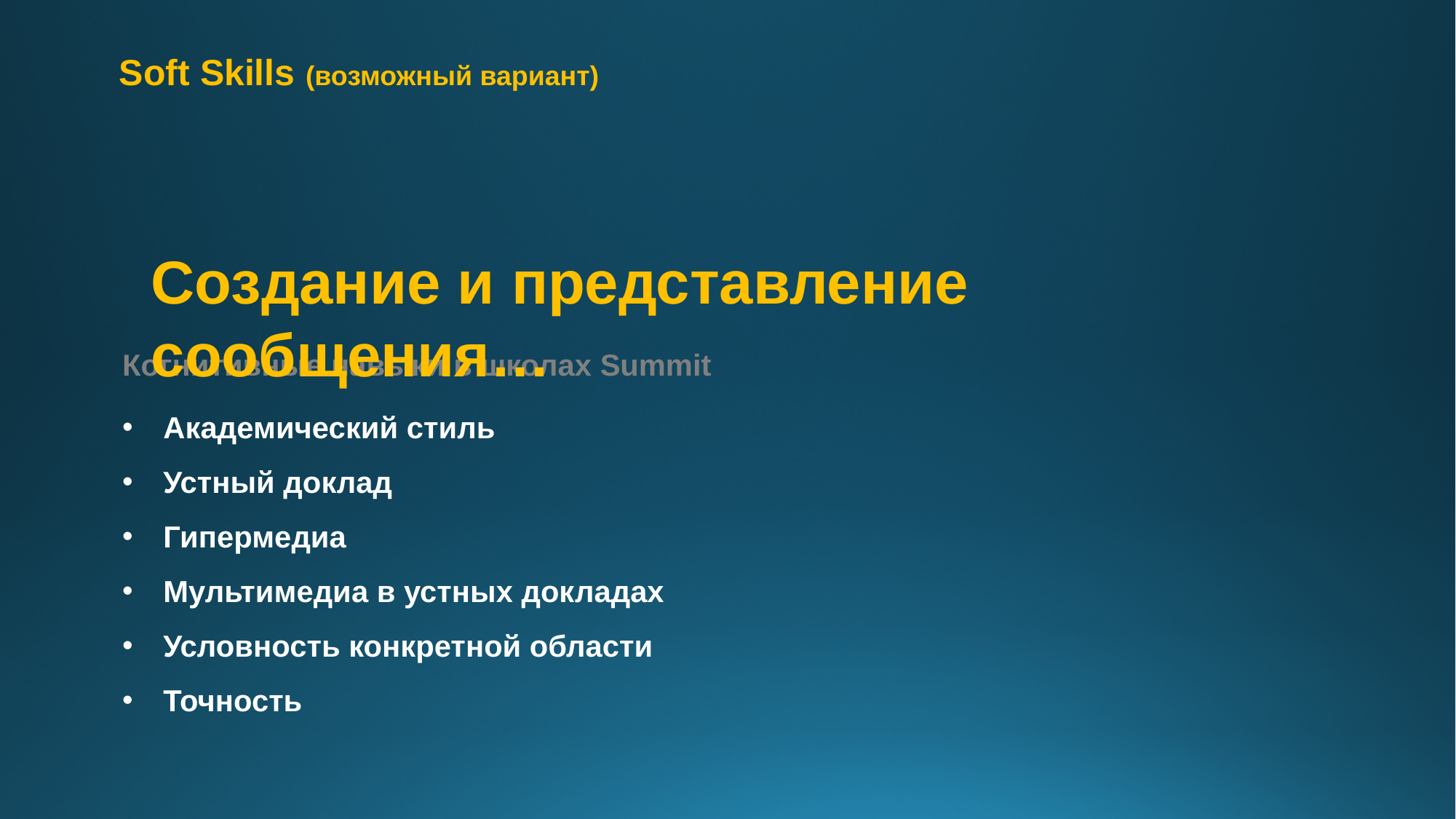

Soft Skills (возможный вариант)
Создание и представление сообщения…
Когнитивные навыки в школах Summit

Академический стиль
Устный доклад
Гипермедиа
Мультимедиа в устных докладах
Условность конкретной области
Точность